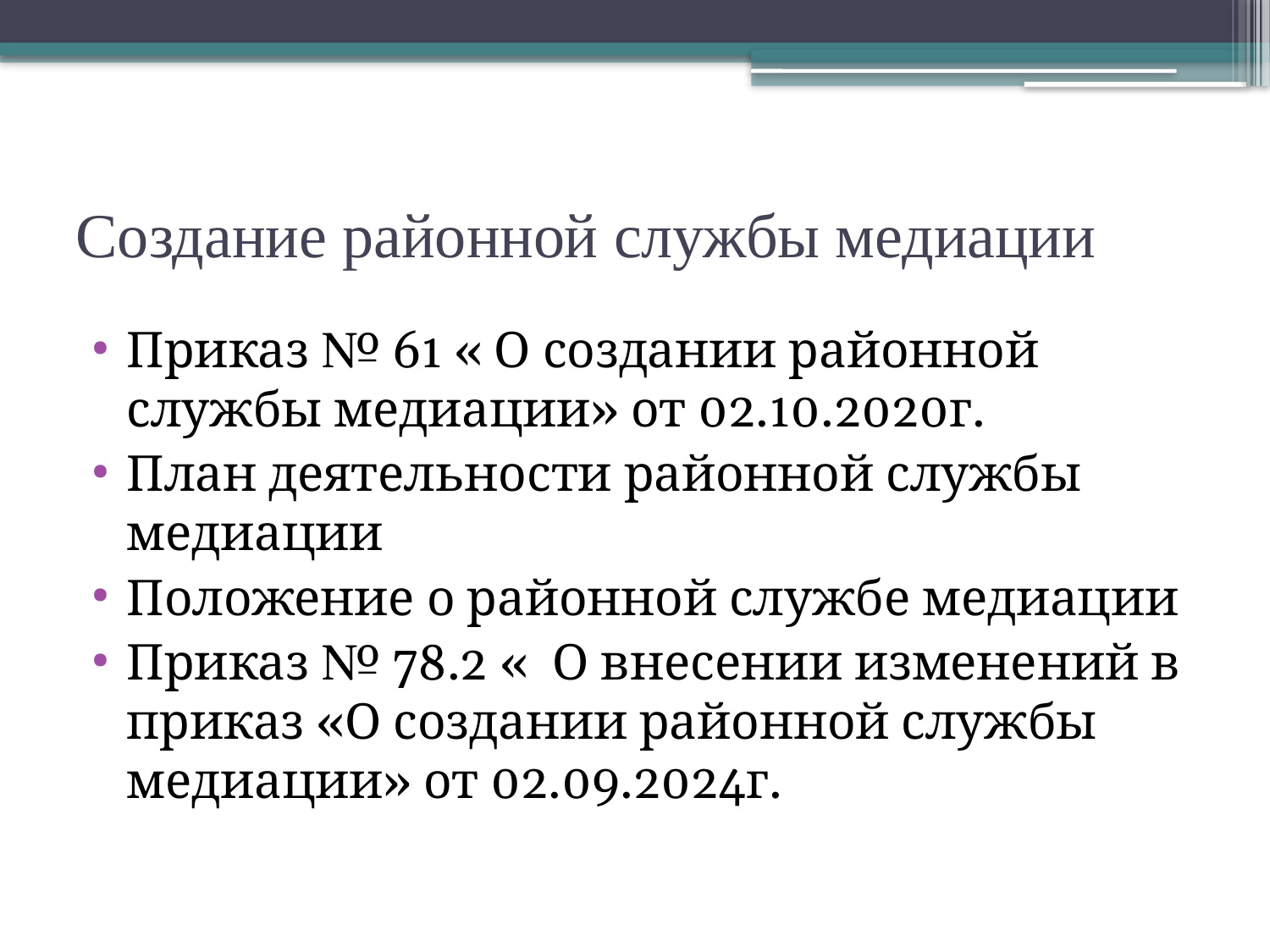

# Создание районной службы медиации
Приказ № 61 « О создании районной службы медиации» от 02.10.2020г.
План деятельности районной службы медиации
Положение о районной службе медиации
Приказ № 78.2 «  О внесении изменений в приказ «О создании районной службы медиации» от 02.09.2024г.